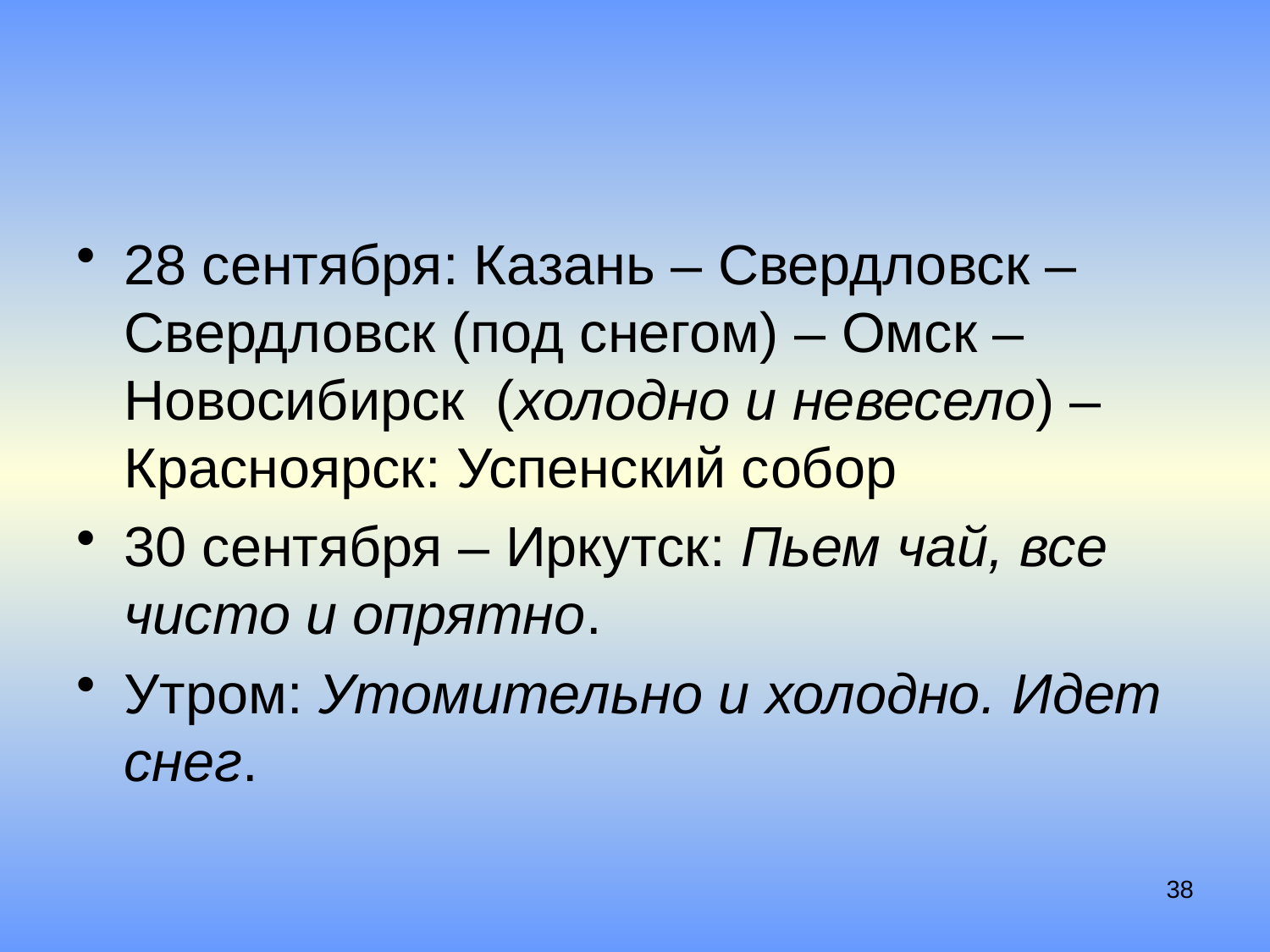

#
28 сентября: Казань – Свердловск – Свердловск (под снегом) – Омск – Новосибирск  (холодно и невесело) – Красноярск: Успенский собор
30 сентября – Иркутск: Пьем чай, все чисто и опрятно.
Утром: Утомительно и холодно. Идет снег.

38